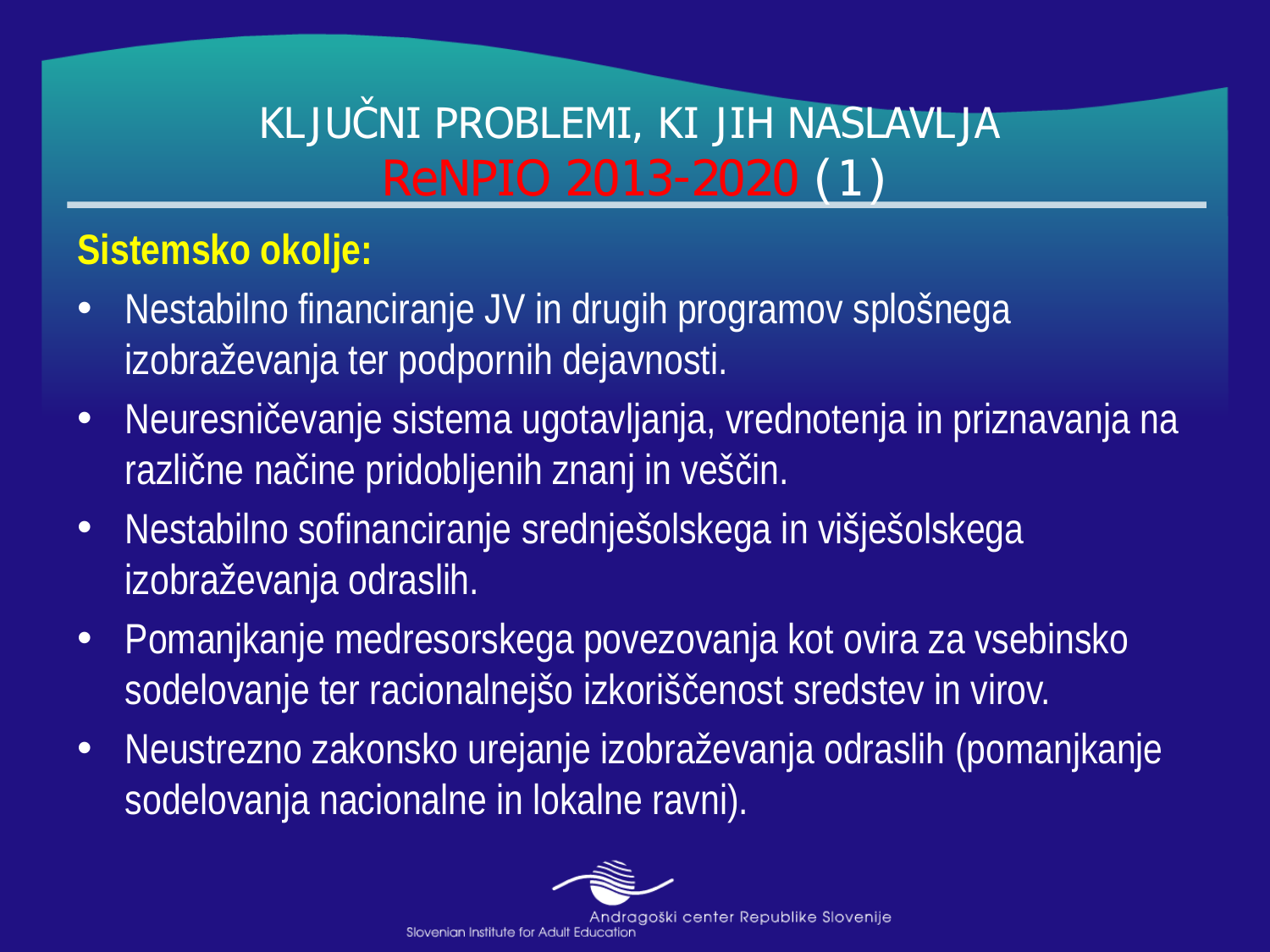

# KLJUČNI PROBLEMI, KI JIH NASLAVLJA ReNPIO 2013-2020 (1)
Sistemsko okolje:
Nestabilno financiranje JV in drugih programov splošnega izobraževanja ter podpornih dejavnosti.
Neuresničevanje sistema ugotavljanja, vrednotenja in priznavanja na različne načine pridobljenih znanj in veščin.
Nestabilno sofinanciranje srednješolskega in višješolskega izobraževanja odraslih.
Pomanjkanje medresorskega povezovanja kot ovira za vsebinsko sodelovanje ter racionalnejšo izkoriščenost sredstev in virov.
Neustrezno zakonsko urejanje izobraževanja odraslih (pomanjkanje sodelovanja nacionalne in lokalne ravni).